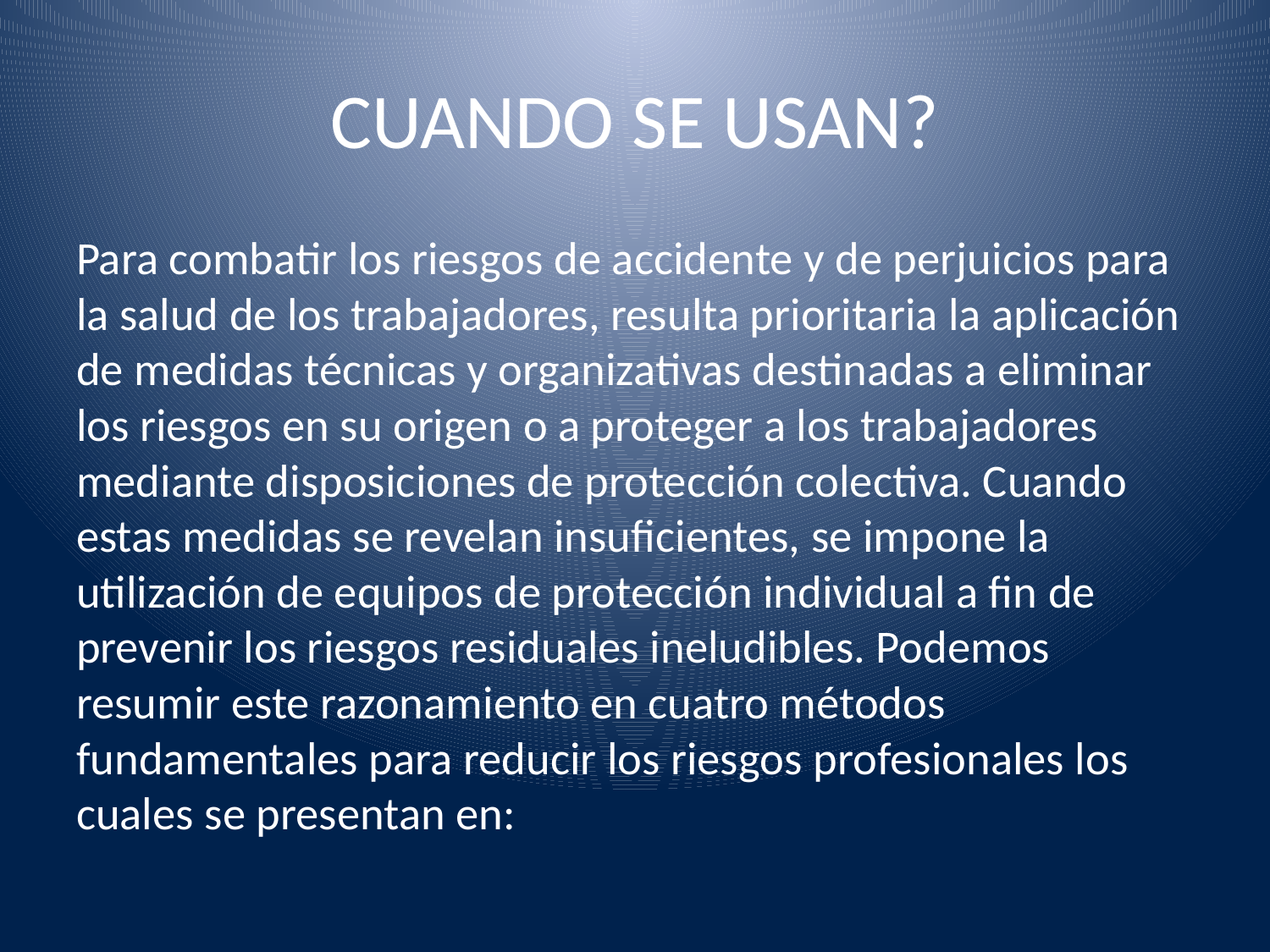

# CUANDO SE USAN?
Para combatir los riesgos de accidente y de perjuicios para la salud de los trabajadores, resulta prioritaria la aplicación de medidas técnicas y organizativas destinadas a eliminar los riesgos en su origen o a proteger a los trabajadores mediante disposiciones de protección colectiva. Cuando estas medidas se revelan insuficientes, se impone la utilización de equipos de protección individual a fin de prevenir los riesgos residuales ineludibles. Podemos resumir este razonamiento en cuatro métodos fundamentales para reducir los riesgos profesionales los cuales se presentan en: